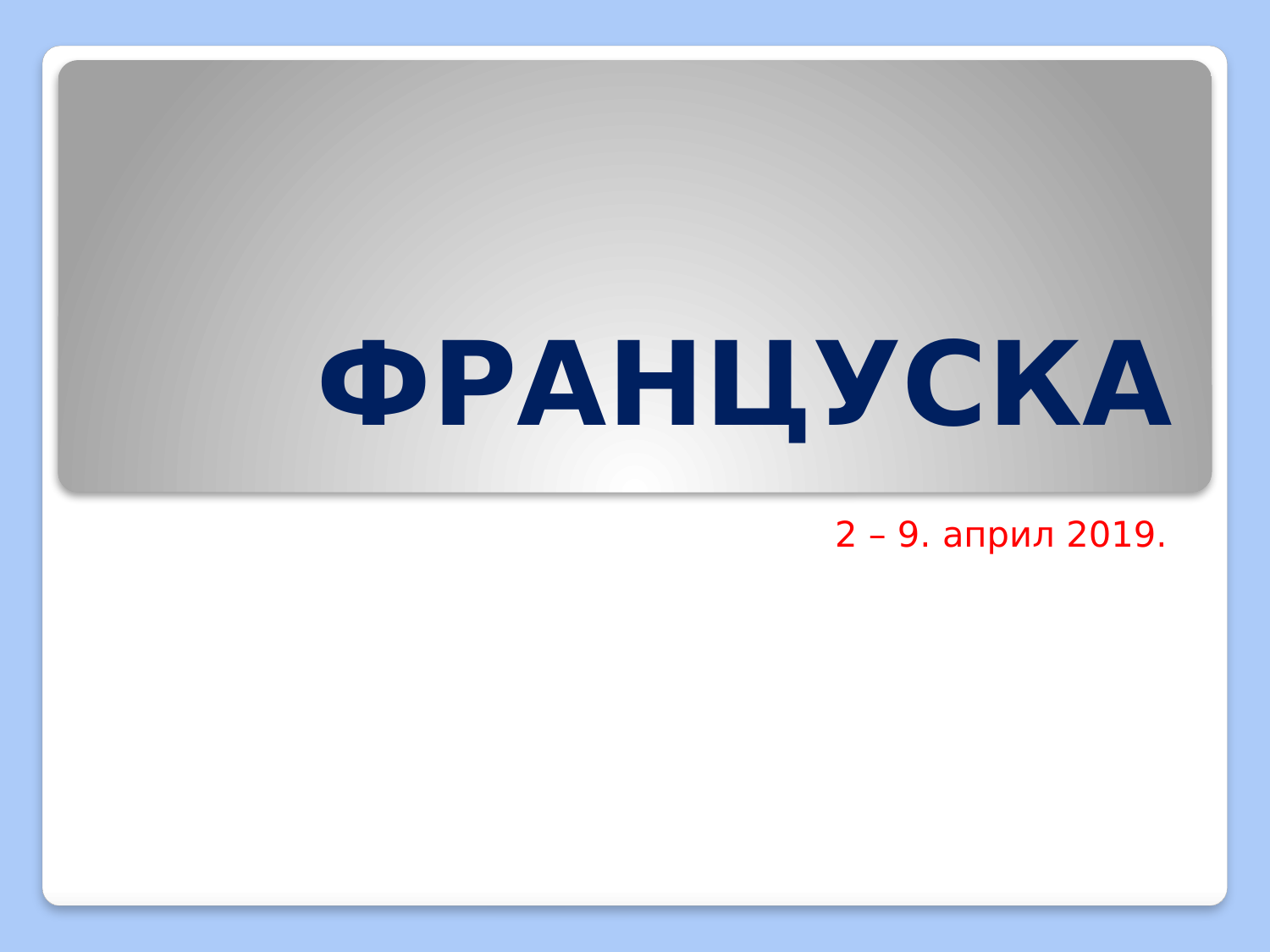

# ФРАНЦУСКА
2 – 9. април 2019.